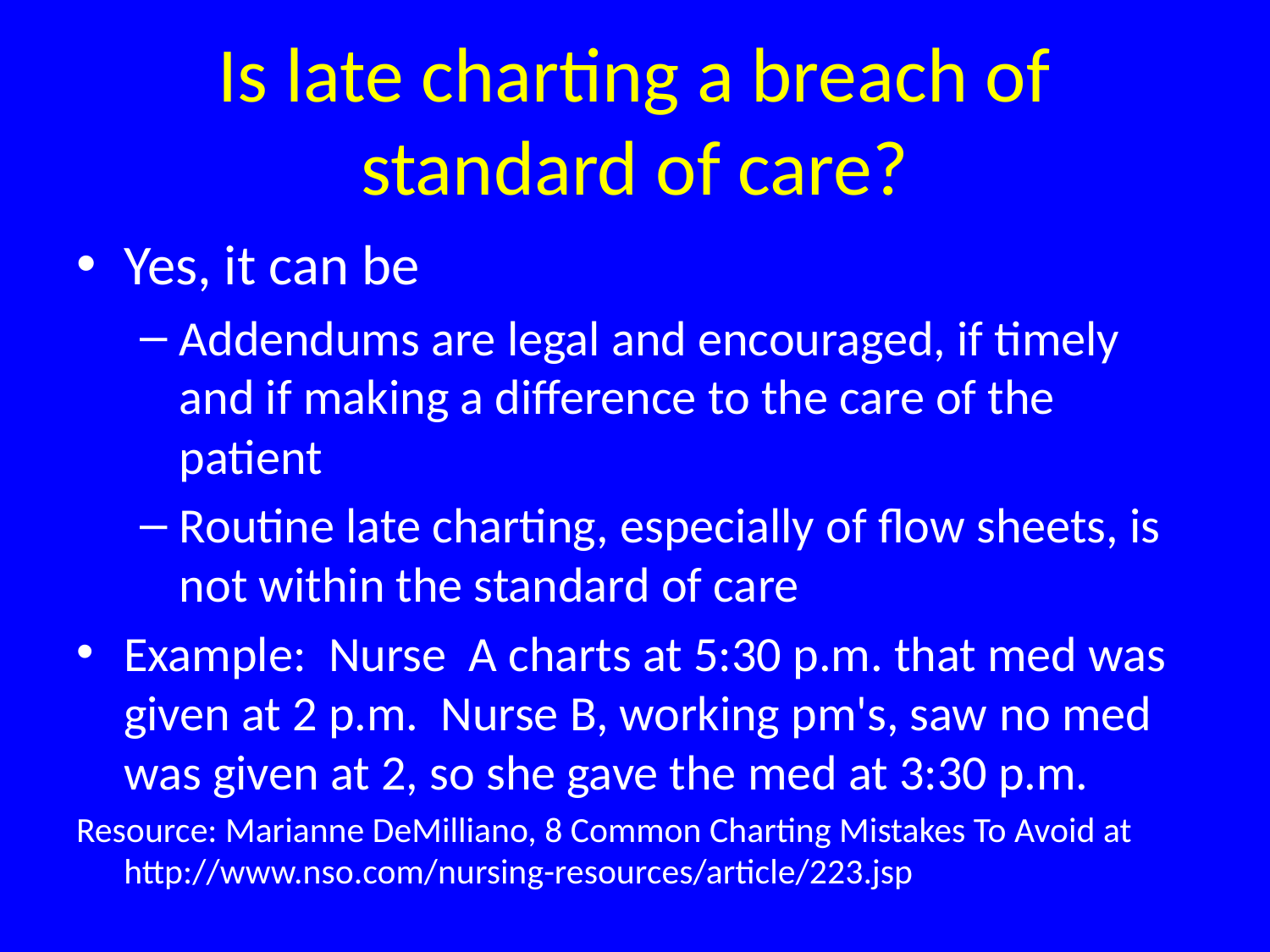

# Is late charting a breach of standard of care?
Yes, it can be
Addendums are legal and encouraged, if timely and if making a difference to the care of the patient
Routine late charting, especially of flow sheets, is not within the standard of care
Example:  Nurse  A charts at 5:30 p.m. that med was given at 2 p.m.  Nurse B, working pm's, saw no med was given at 2, so she gave the med at 3:30 p.m.
Resource: Marianne DeMilliano, 8 Common Charting Mistakes To Avoid at
http://www.nso.com/nursing-resources/article/223.jsp